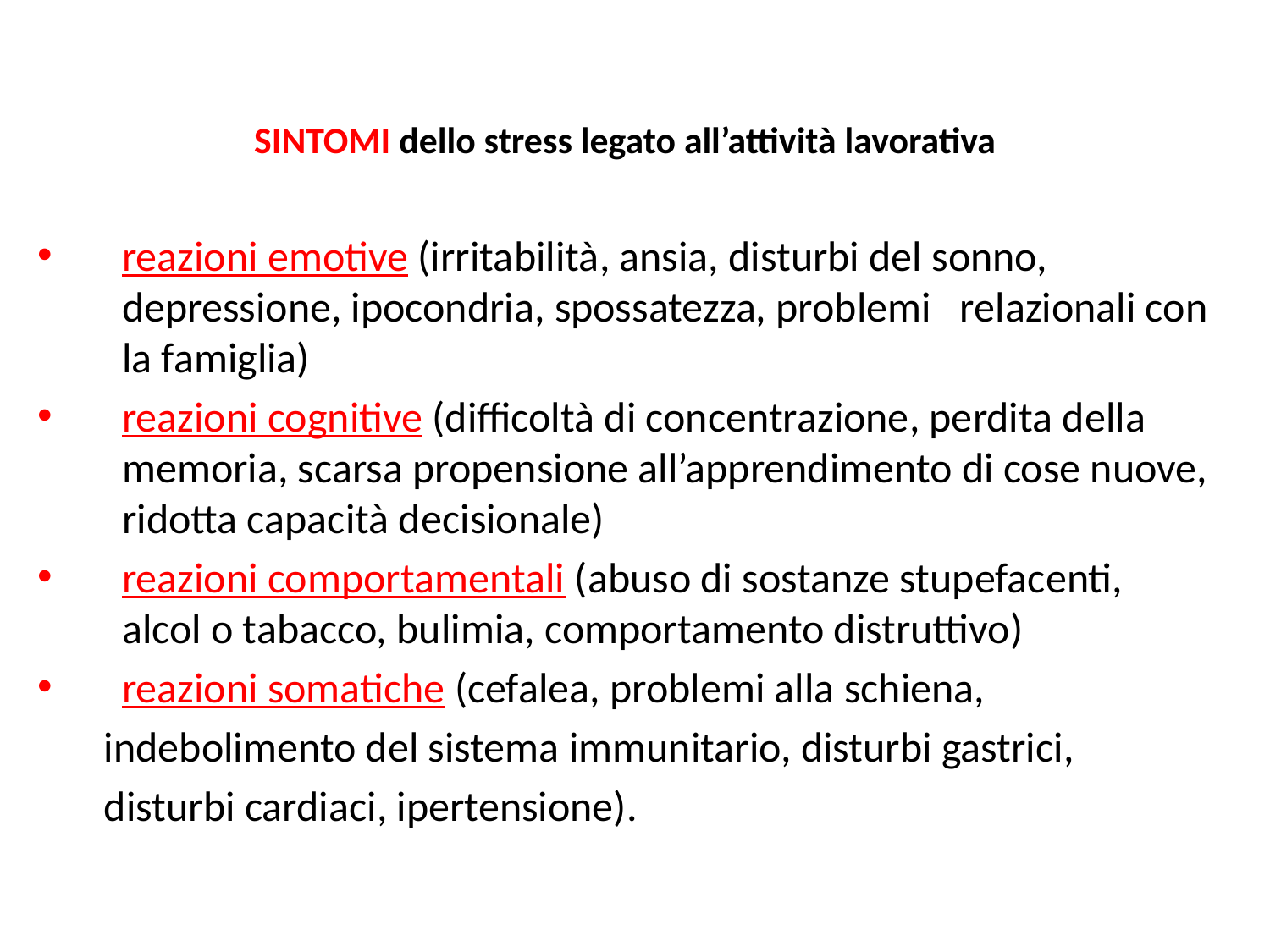

SINTOMI dello stress legato all’attività lavorativa

reazioni emotive (irritabilità, ansia, disturbi del sonno,          depressione, ipocondria, spossatezza, problemi   relazionali con la famiglia)
reazioni cognitive (difficoltà di concentrazione, perdita della memoria, scarsa propensione all’apprendimento di cose nuove, ridotta capacità decisionale)
reazioni comportamentali (abuso di sostanze stupefacenti,     alcol o tabacco, bulimia, comportamento distruttivo)
reazioni somatiche (cefalea, problemi alla schiena,
       indebolimento del sistema immunitario, disturbi gastrici,
       disturbi cardiaci, ipertensione).